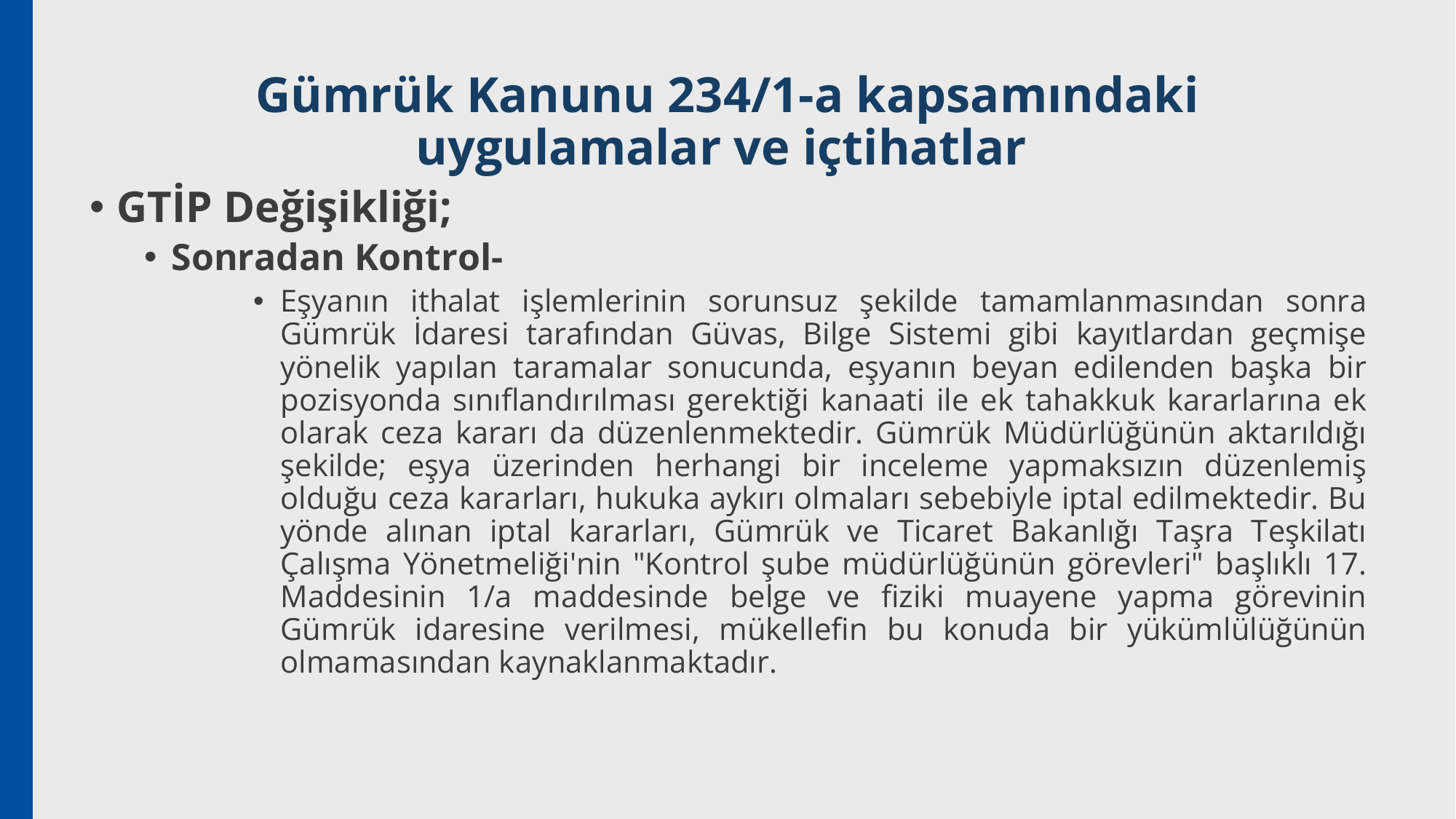

# Gümrük Kanunu 234/1-a kapsamındaki uygulamalar ve içtihatlar
GTİP Değişikliği;
Sonradan Kontrol-
Eşyanın ithalat işlemlerinin sorunsuz şekilde tamamlanmasından sonra Gümrük İdaresi tarafından Güvas, Bilge Sistemi gibi kayıtlardan geçmişe yönelik yapılan taramalar sonucunda, eşyanın beyan edilenden başka bir pozisyonda sınıflandırılması gerektiği kanaati ile ek tahakkuk kararlarına ek olarak ceza kararı da düzenlenmektedir. Gümrük Müdürlüğünün aktarıldığı şekilde; eşya üzerinden herhangi bir inceleme yapmaksızın düzenlemiş olduğu ceza kararları, hukuka aykırı olmaları sebebiyle iptal edilmektedir. Bu yönde alınan iptal kararları, Gümrük ve Ticaret Bakanlığı Taşra Teşkilatı Çalışma Yönetmeliği'nin "Kontrol şube müdürlüğünün görevleri" başlıklı 17. Maddesinin 1/a maddesinde belge ve fiziki muayene yapma görevinin Gümrük idaresine verilmesi, mükellefin bu konuda bir yükümlülüğünün olmamasından kaynaklanmaktadır.